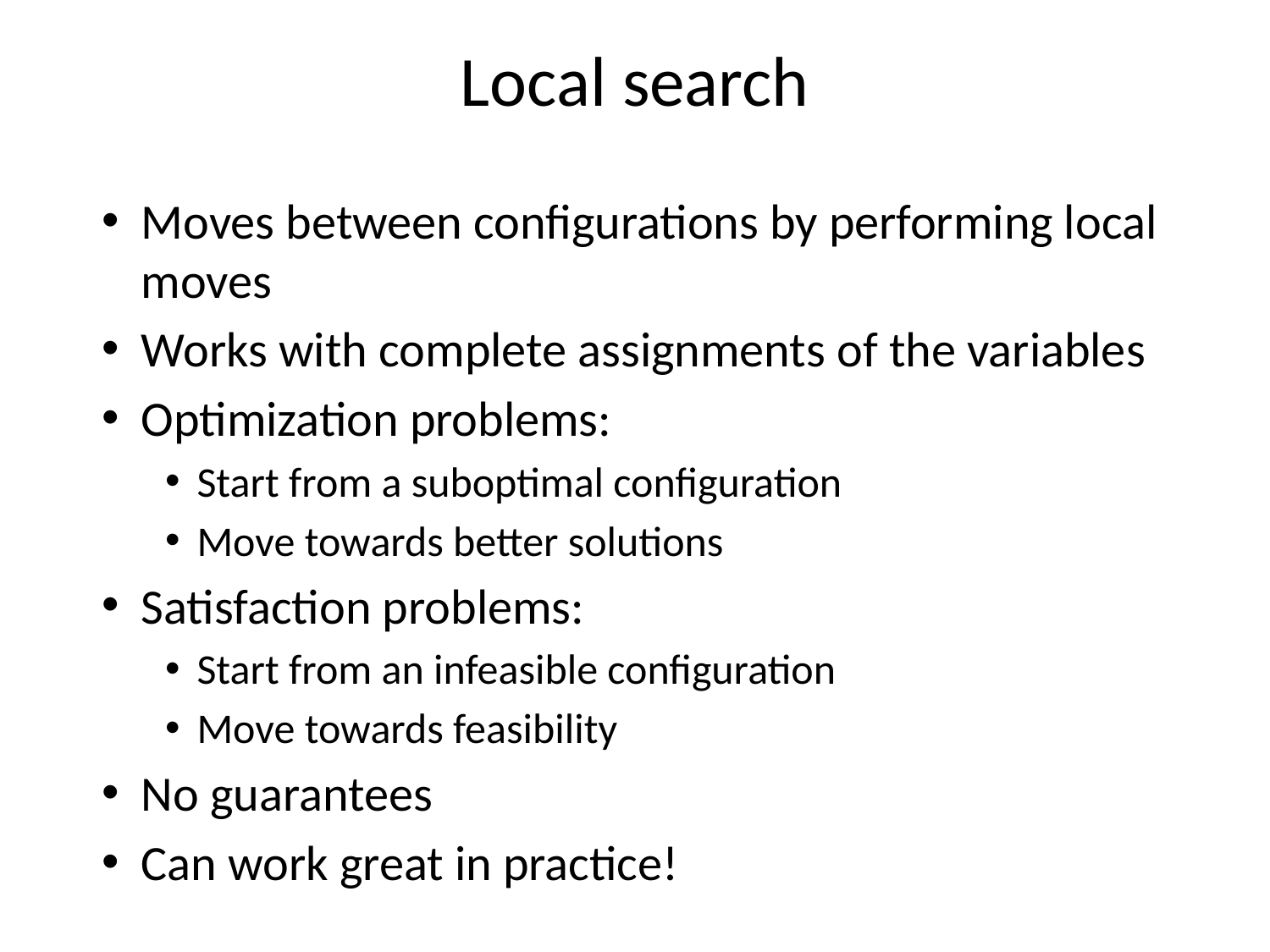

# Local search

Moves between configurations by performing local moves
Works with complete assignments of the variables
Optimization problems:
Start from a suboptimal configuration
Move towards better solutions
Satisfaction problems:
Start from an infeasible configuration
Move towards feasibility
No guarantees
Can work great in practice!